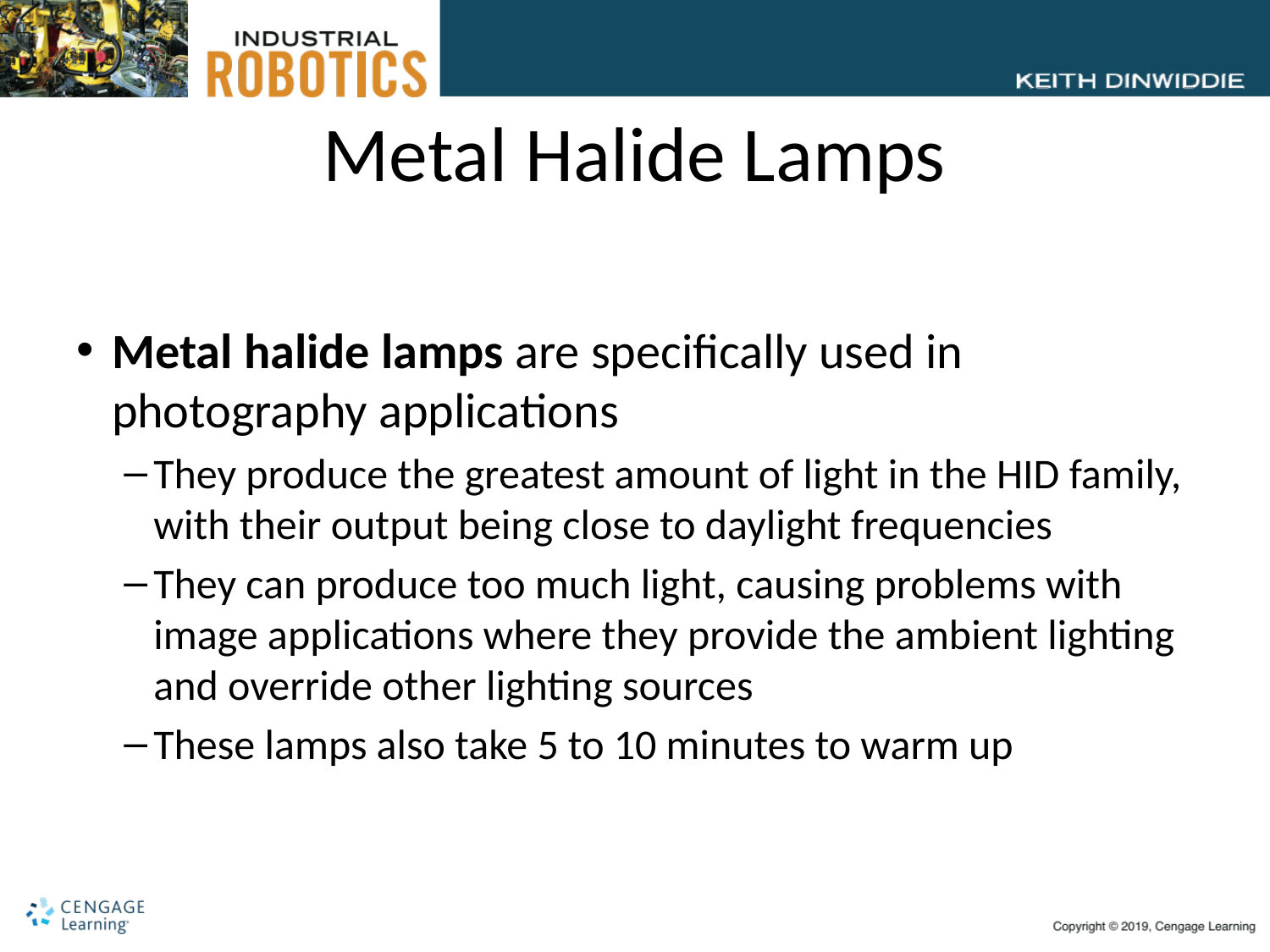

# Metal Halide Lamps

Metal halide lamps are specifically used in photography applications
They produce the greatest amount of light in the HID family, with their output being close to daylight frequencies
They can produce too much light, causing problems with image applications where they provide the ambient lighting  and override other lighting sources
These lamps also take 5 to 10 minutes to warm up